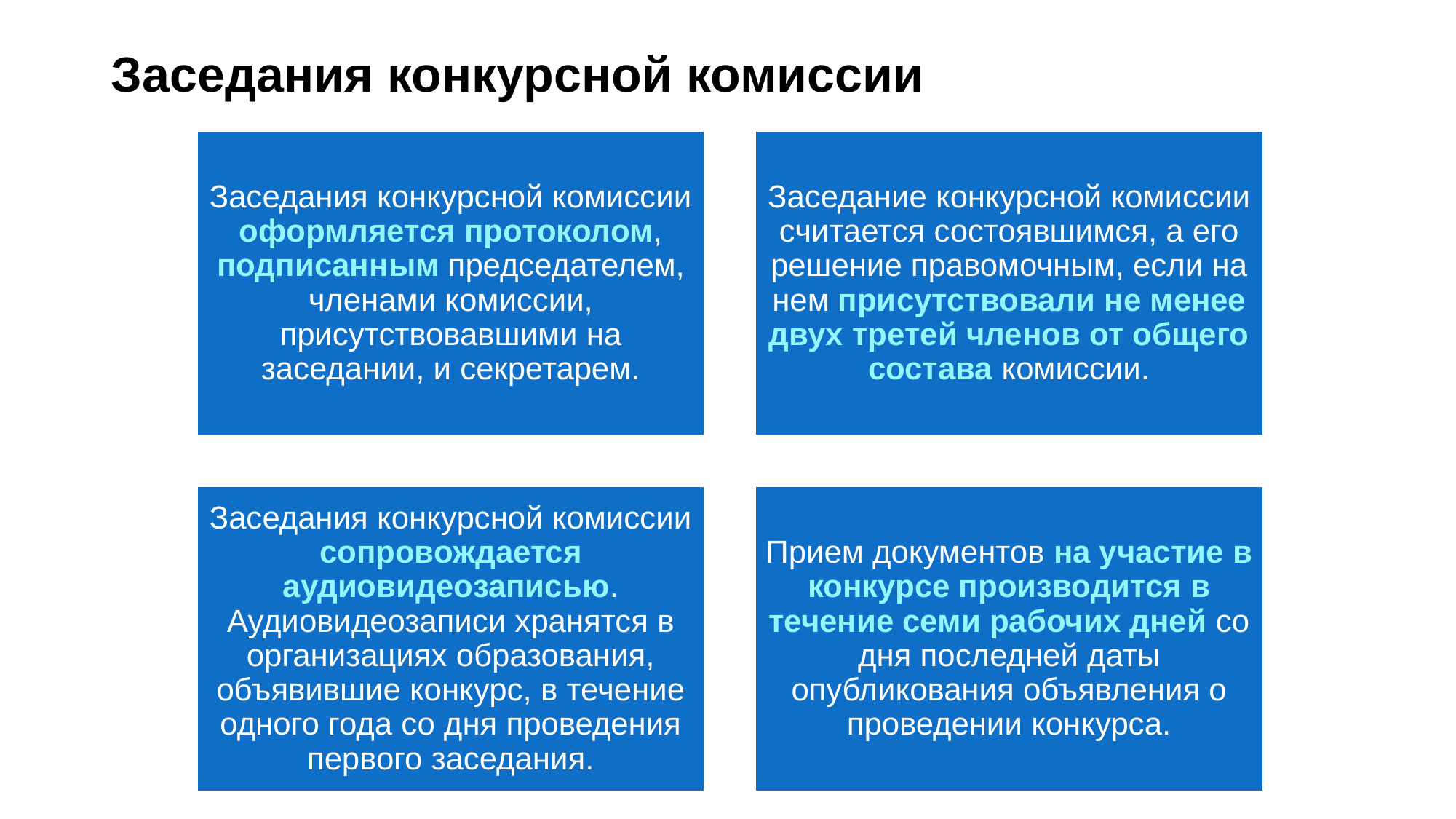

# Заседания конкурсной комиссии
Заседания конкурсной комиссии оформляется протоколом, подписанным председателем, членами комиссии, присутствовавшими на заседании, и секретарем.
Заседание конкурсной комиссии считается состоявшимся, а его решение правомочным, если на нем присутствовали не менее двух третей членов от общего состава комиссии.
Заседания конкурсной комиссии сопровождается аудиовидеозаписью. Аудиовидеозаписи хранятся в организациях образования, объявившие конкурс, в течение одного года со дня проведения первого заседания.
Прием документов на участие в конкурсе производится в течение семи рабочих дней со дня последней даты опубликования объявления о проведении конкурса.